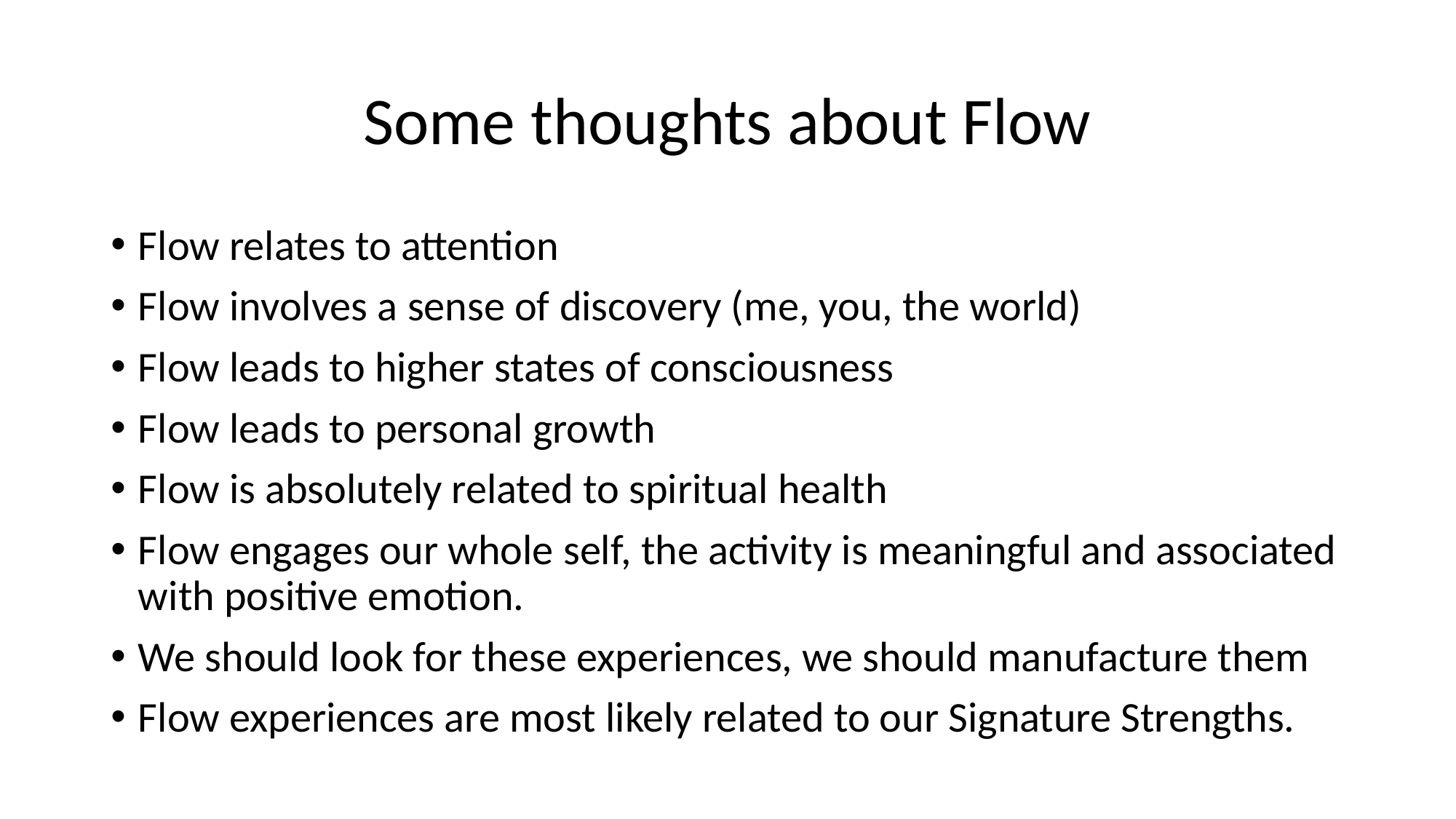

# Some thoughts about Flow
Flow relates to attention
Flow involves a sense of discovery (me, you, the world)
Flow leads to higher states of consciousness
Flow leads to personal growth
Flow is absolutely related to spiritual health
Flow engages our whole self, the activity is meaningful and associated with positive emotion.
We should look for these experiences, we should manufacture them
Flow experiences are most likely related to our Signature Strengths.